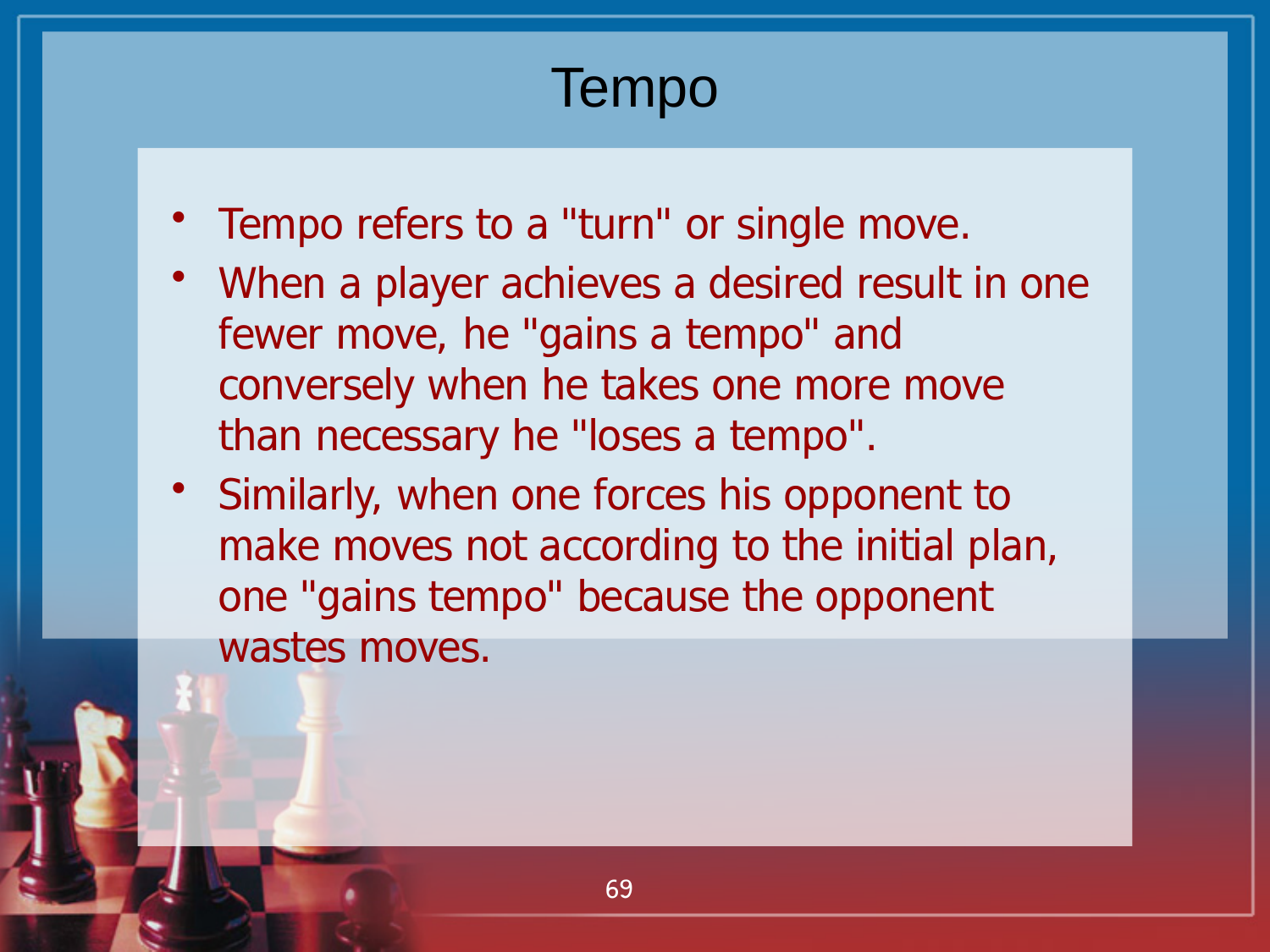

# Tempo
Tempo refers to a "turn" or single move.
When a player achieves a desired result in one fewer move, he "gains a tempo" and conversely when he takes one more move than necessary he "loses a tempo".
Similarly, when one forces his opponent to make moves not according to the initial plan, one "gains tempo" because the opponent wastes moves.

69